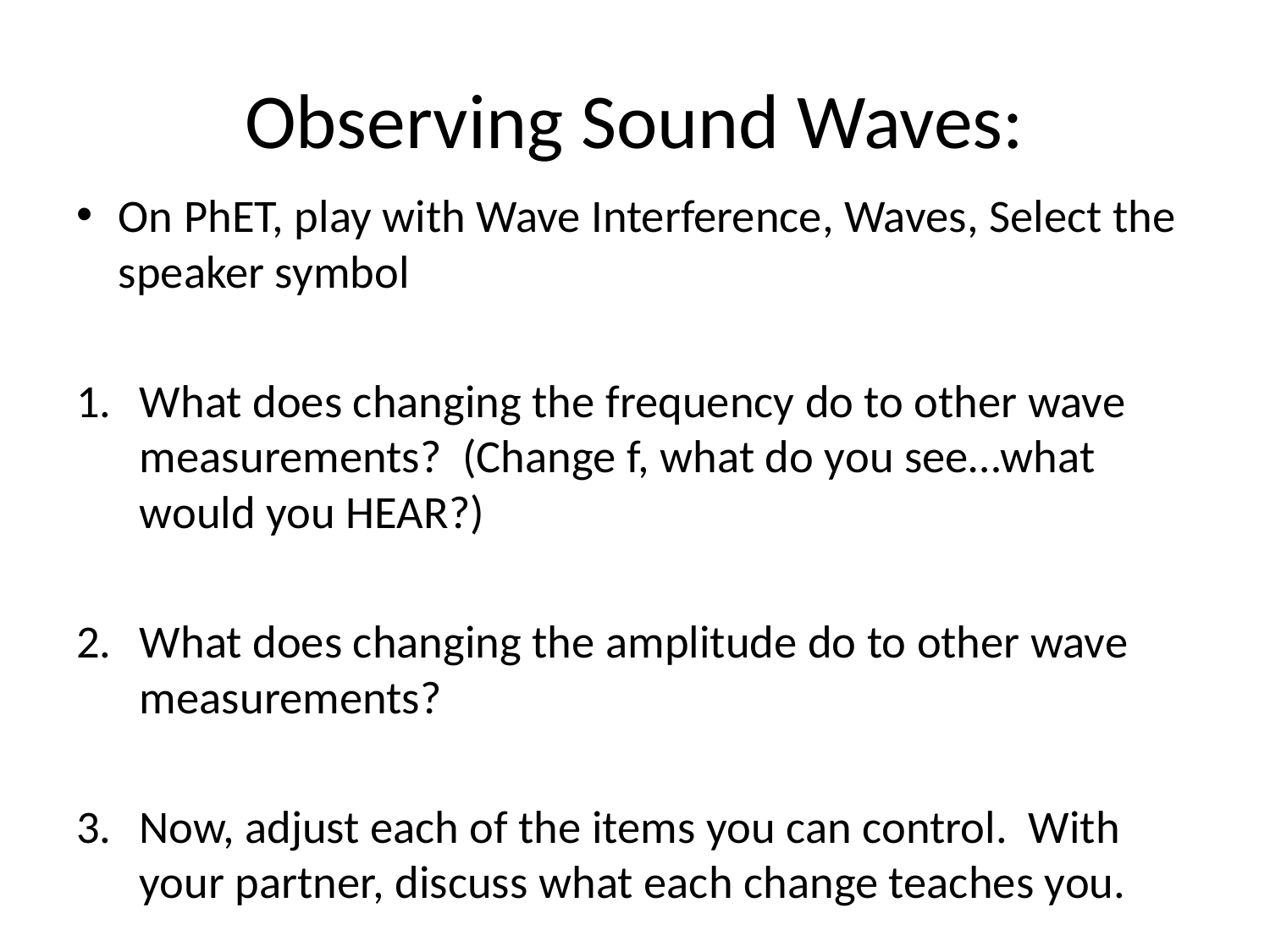

# Observing Sound Waves:
On PhET, play with Wave Interference, Waves, Select the speaker symbol

What does changing the frequency do to other wave measurements?  (Change f, what do you see…what would you HEAR?)

What does changing the amplitude do to other wave measurements?

Now, adjust each of the items you can control.  With your partner, discuss what each change teaches you.